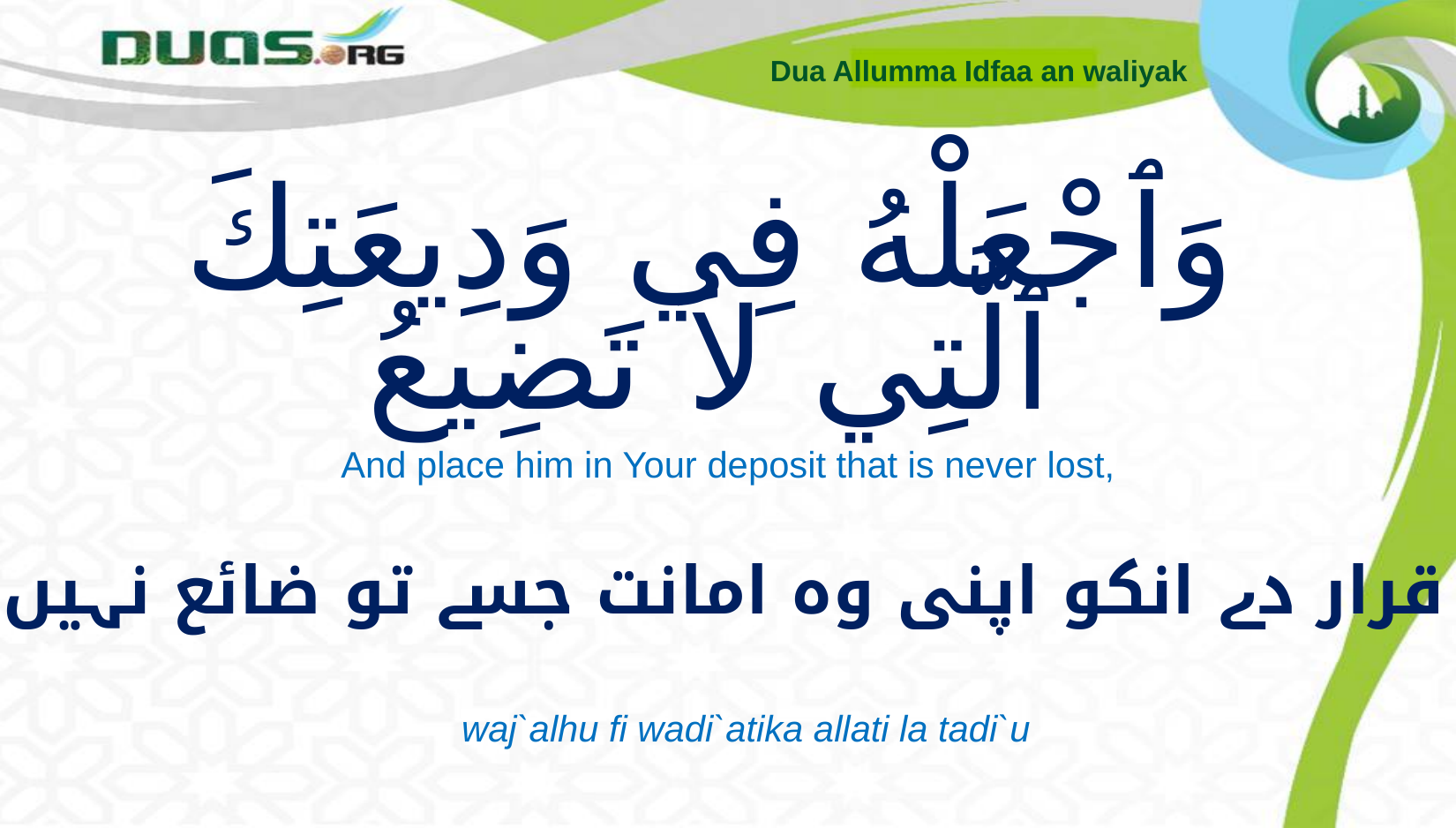

Dua Allumma Idfaa an waliyak
# وَٱجْعَلْهُ فِي وَدِيعَتِكَ ٱلَّتِي لاَ تَضِيعُ
And place him in Your deposit that is never lost,
اور قرار دے انکو اپنی وہ امانت جسے تو ضائع نہیں کرتا
waj`alhu fi wadi`atika allati la tadi`u